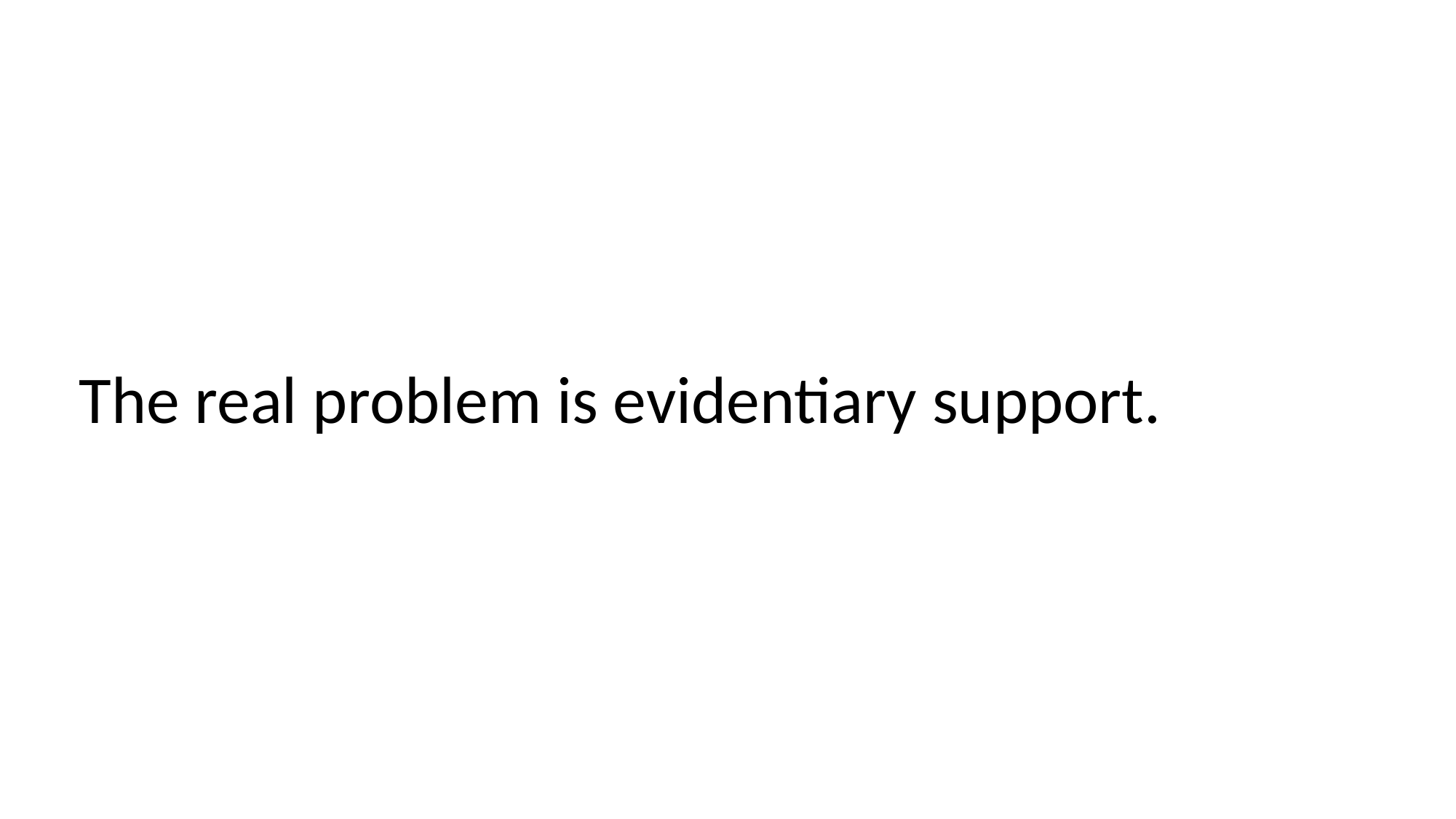

# The real problem is evidentiary support.